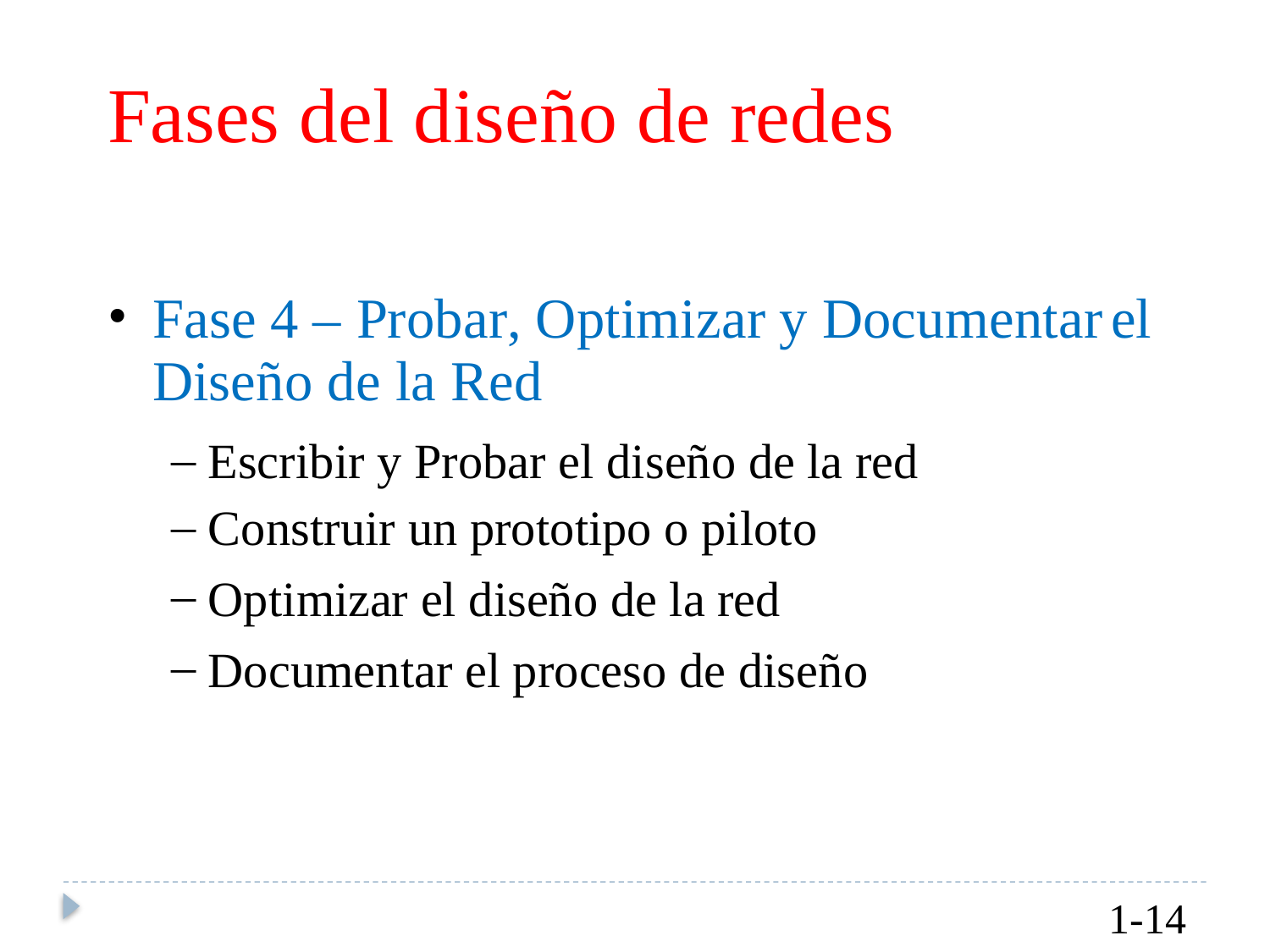

Fases del diseño de redes
•
Fase 4 – Probar, Optimizar y Documentar
Diseño de la Red
el
–
–
–
–
Escribir y Probar el diseño de la red
Construir un prototipo o piloto
Optimizar el diseño de la red
Documentar el proceso de diseño
1-14